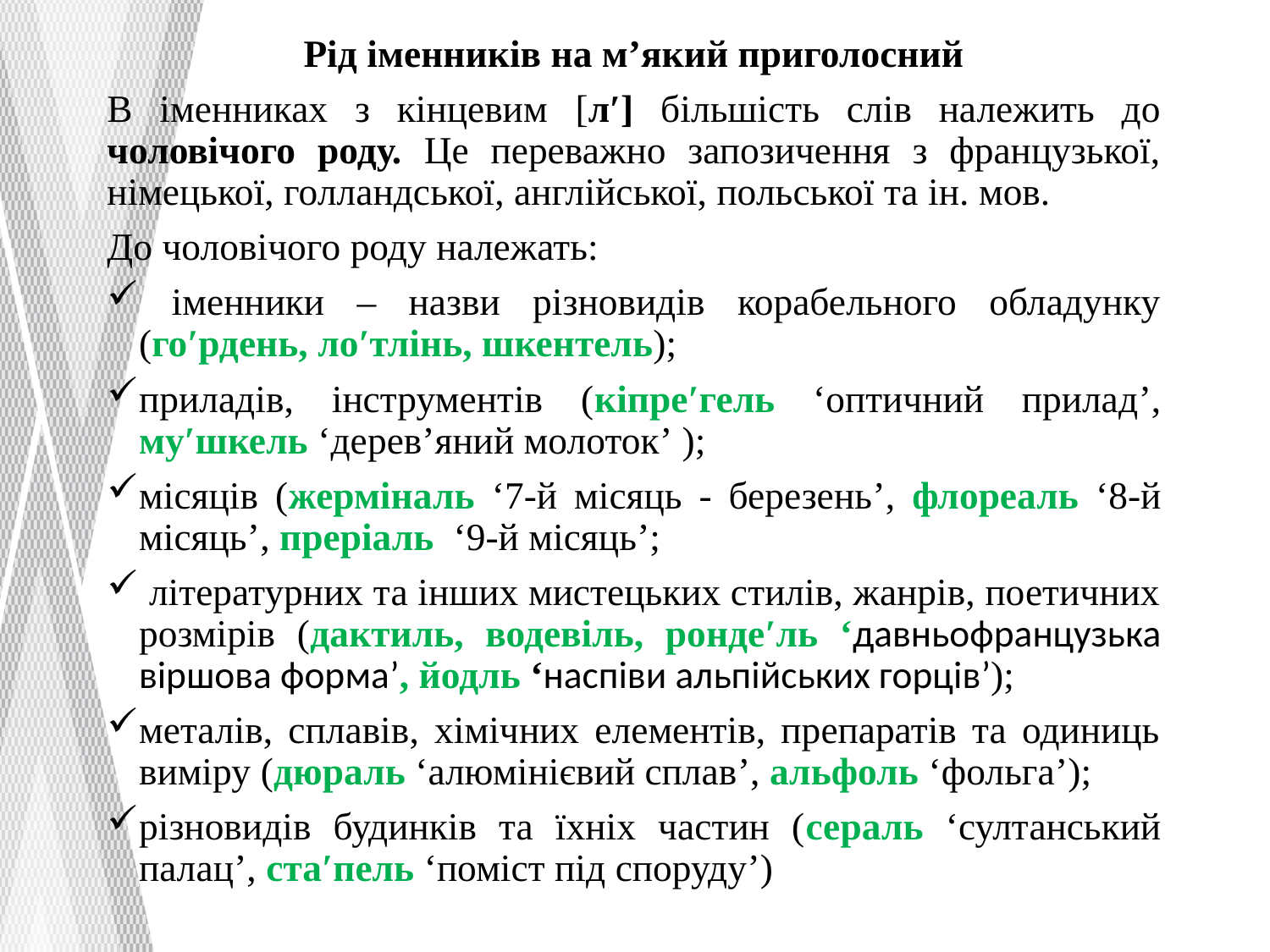

Рід іменників на м’який приголосний
В іменниках з кінцевим [лʹ] більшість слів належить до чоловічого роду. Це переважно запозичення з французької, німецької, голландської, англійської, польської та ін. мов.
До чоловічого роду належать:
 іменники – назви різновидів корабельного обладунку (гоʹрдень, лоʹтлінь, шкентель);
приладів, інструментів (кіпреʹгель ‘оптичний прилад’, муʹшкель ‘дерев’яний молоток’ );
місяців (жерміналь ‘7-й місяць - березень’, флореаль ‘8-й місяць’, преріаль  ‘9-й місяць’;
 літературних та інших мистецьких стилів, жанрів, поетичних розмірів (дактиль, водевіль, рондеʹль ‘давньофранцузька віршова форма’, йодль ‘наспіви альпійських горців’);
металів, сплавів, хімічних елементів, препаратів та одиниць виміру (дюраль ‘алюмінієвий сплав’, альфоль ‘фольга’);
різновидів будинків та їхніх частин (сераль ‘султанський палац’, стаʹпель ‘поміст під споруду’)